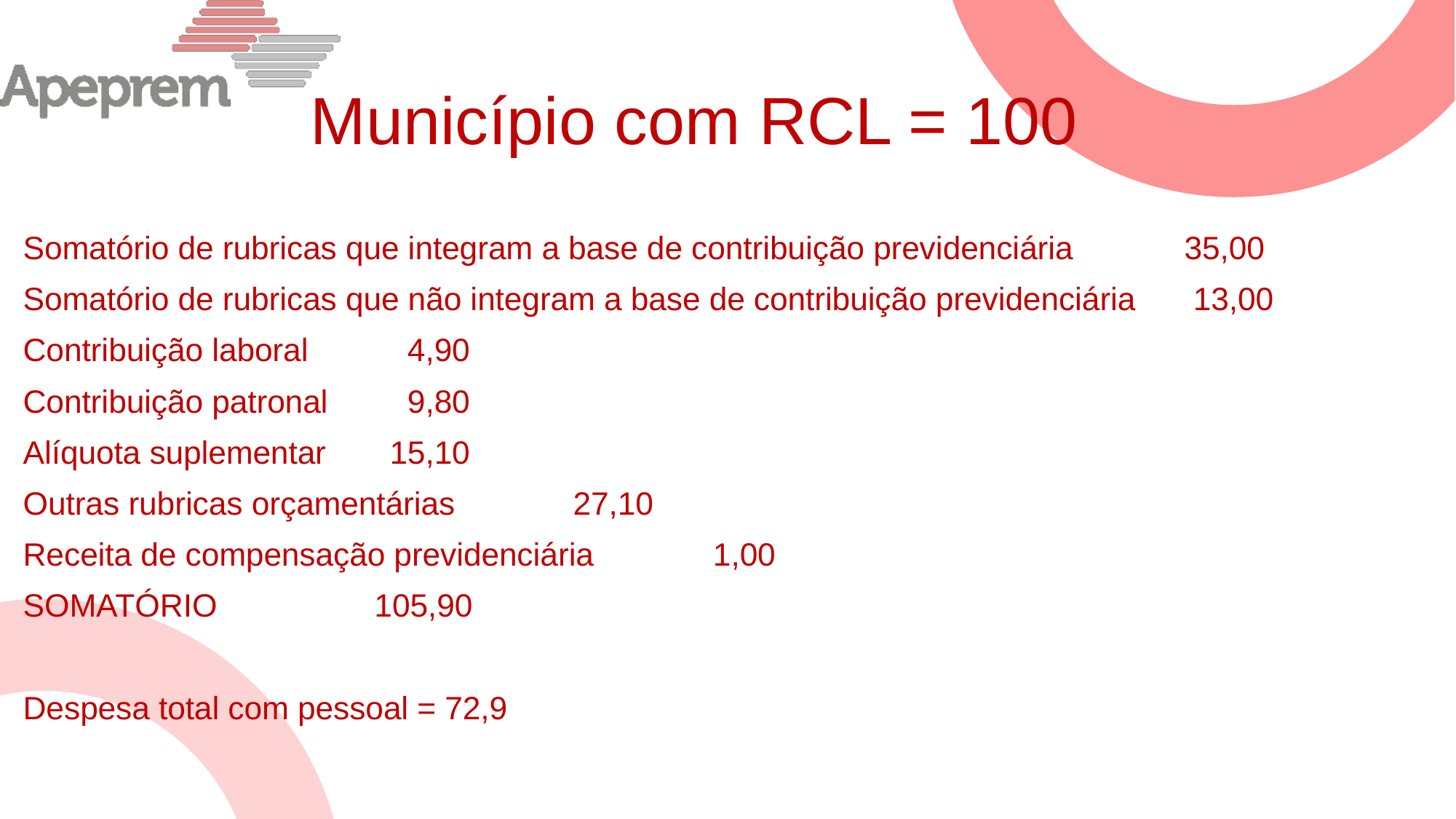

# Município com RCL = 100
Somatório de rubricas que integram a base de contribuição previdenciária	  	35,00
Somatório de rubricas que não integram a base de contribuição previdenciária	 13,00
Contribuição laboral	 								  4,90
Contribuição patronal	 								  9,80
Alíquota suplementar	 								15,10
Outras rubricas orçamentárias	 							27,10
Receita de compensação previdenciária						  1,00
SOMATÓRIO									            105,90

Despesa total com pessoal = 72,9